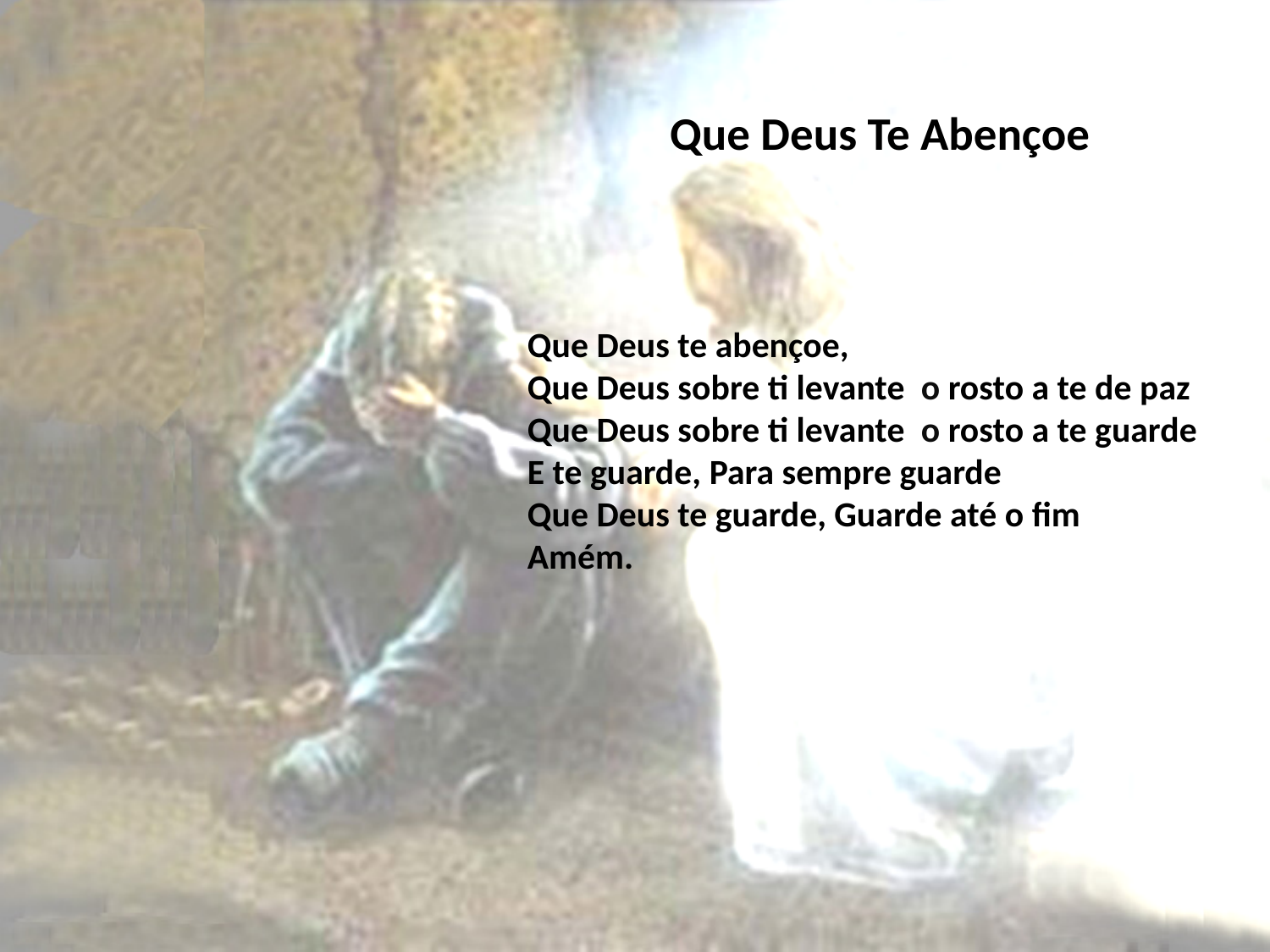

# Que Deus Te Abençoe
Que Deus te abençoe,
Que Deus sobre ti levante  o rosto a te de paz
Que Deus sobre ti levante  o rosto a te guarde
E te guarde, Para sempre guarde
Que Deus te guarde, Guarde até o fim
Amém.